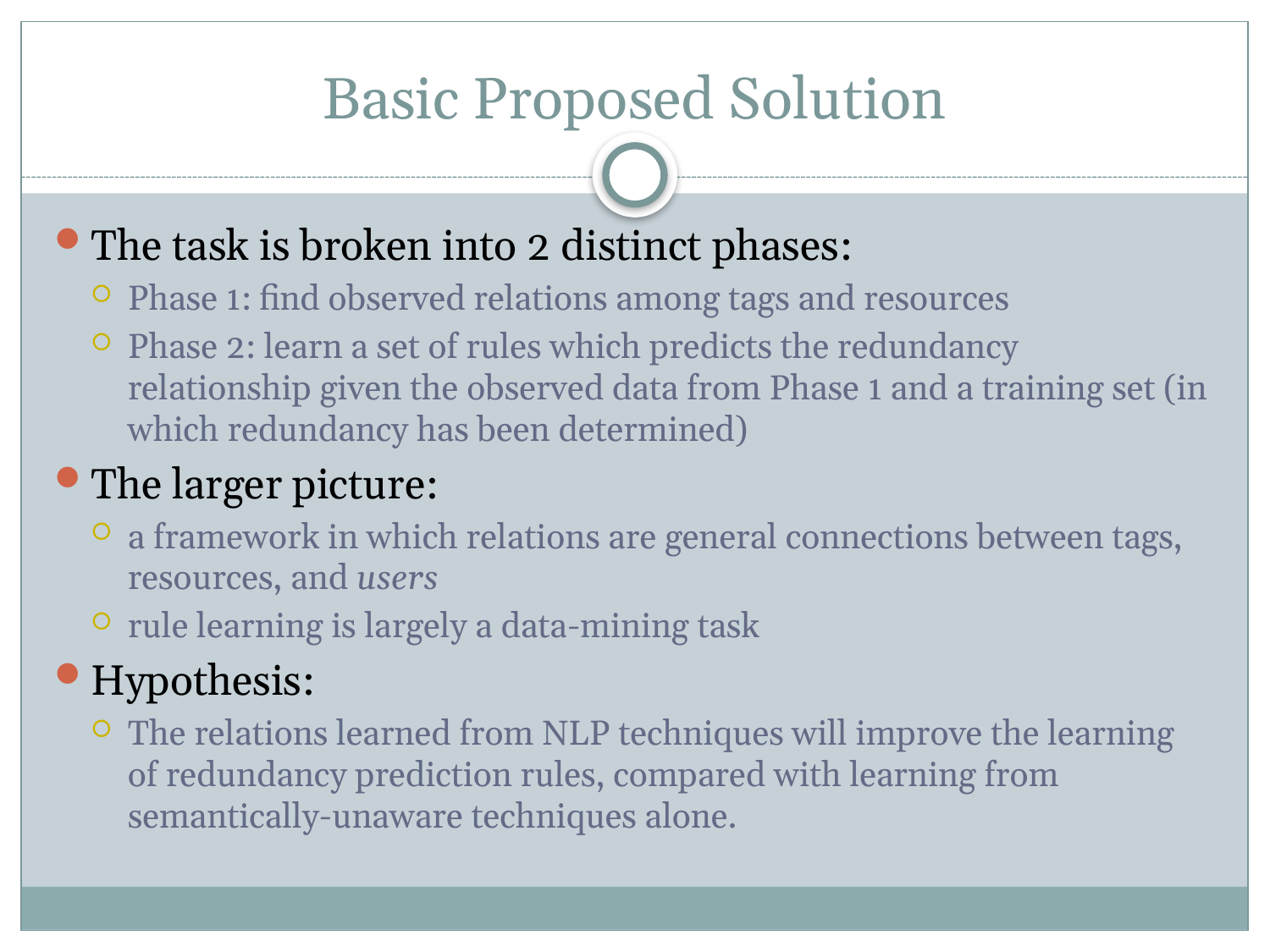

# Basic Proposed Solution
The task is broken into 2 distinct phases:
Phase 1: find observed relations among tags and resources
Phase 2: learn a set of rules which predicts the redundancy relationship given the observed data from Phase 1 and a training set (in which redundancy has been determined)
The larger picture:
a framework in which relations are general connections between tags, resources, and users
rule learning is largely a data-mining task
Hypothesis:
The relations learned from NLP techniques will improve the learning of redundancy prediction rules, compared with learning from semantically-unaware techniques alone.